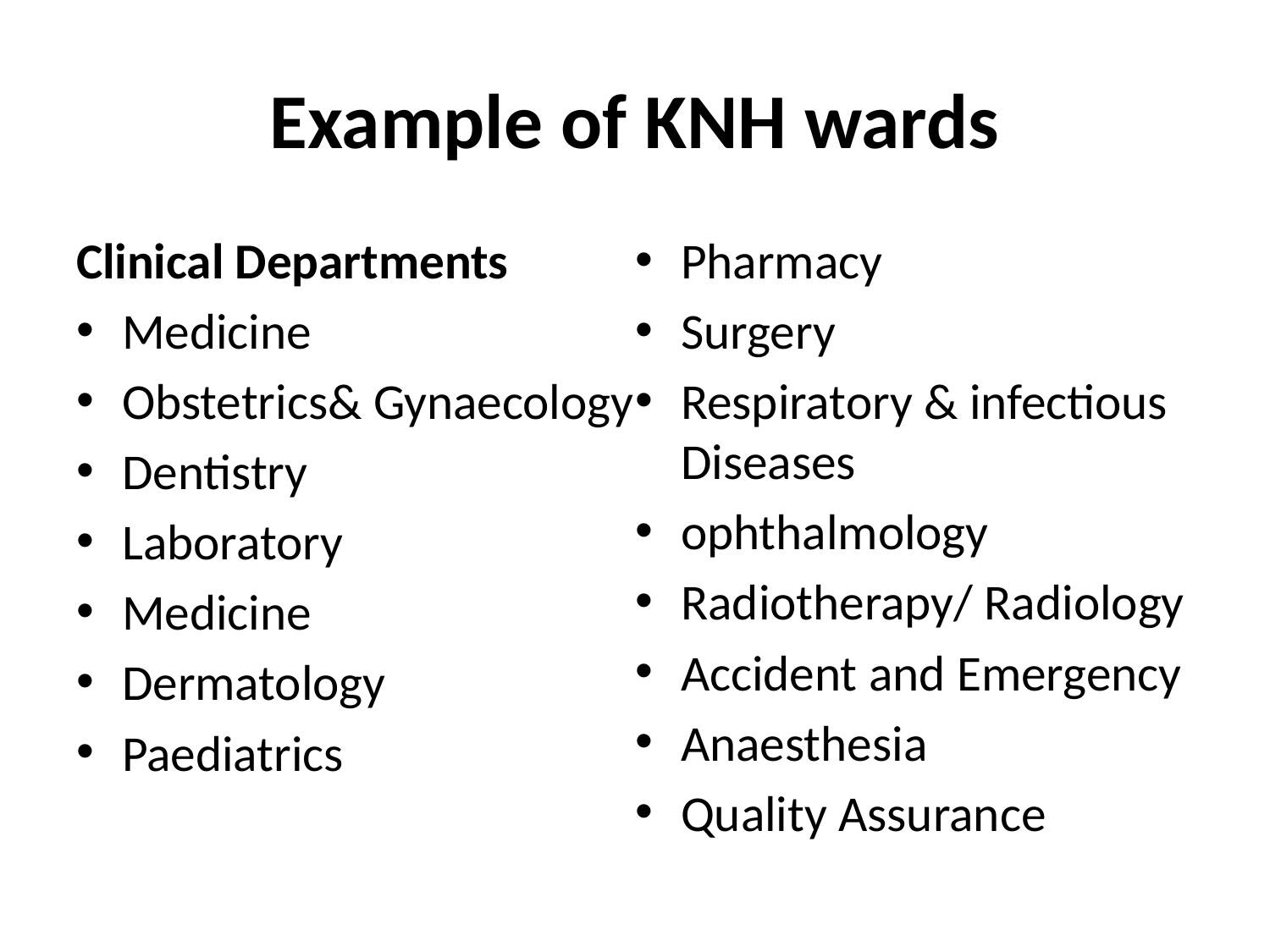

# Example of KNH wards
Clinical Departments
Medicine
Obstetrics& Gynaecology
Dentistry
Laboratory
Medicine
Dermatology
Paediatrics
Pharmacy
Surgery
Respiratory & infectious Diseases
ophthalmology
Radiotherapy/ Radiology
Accident and Emergency
Anaesthesia
Quality Assurance